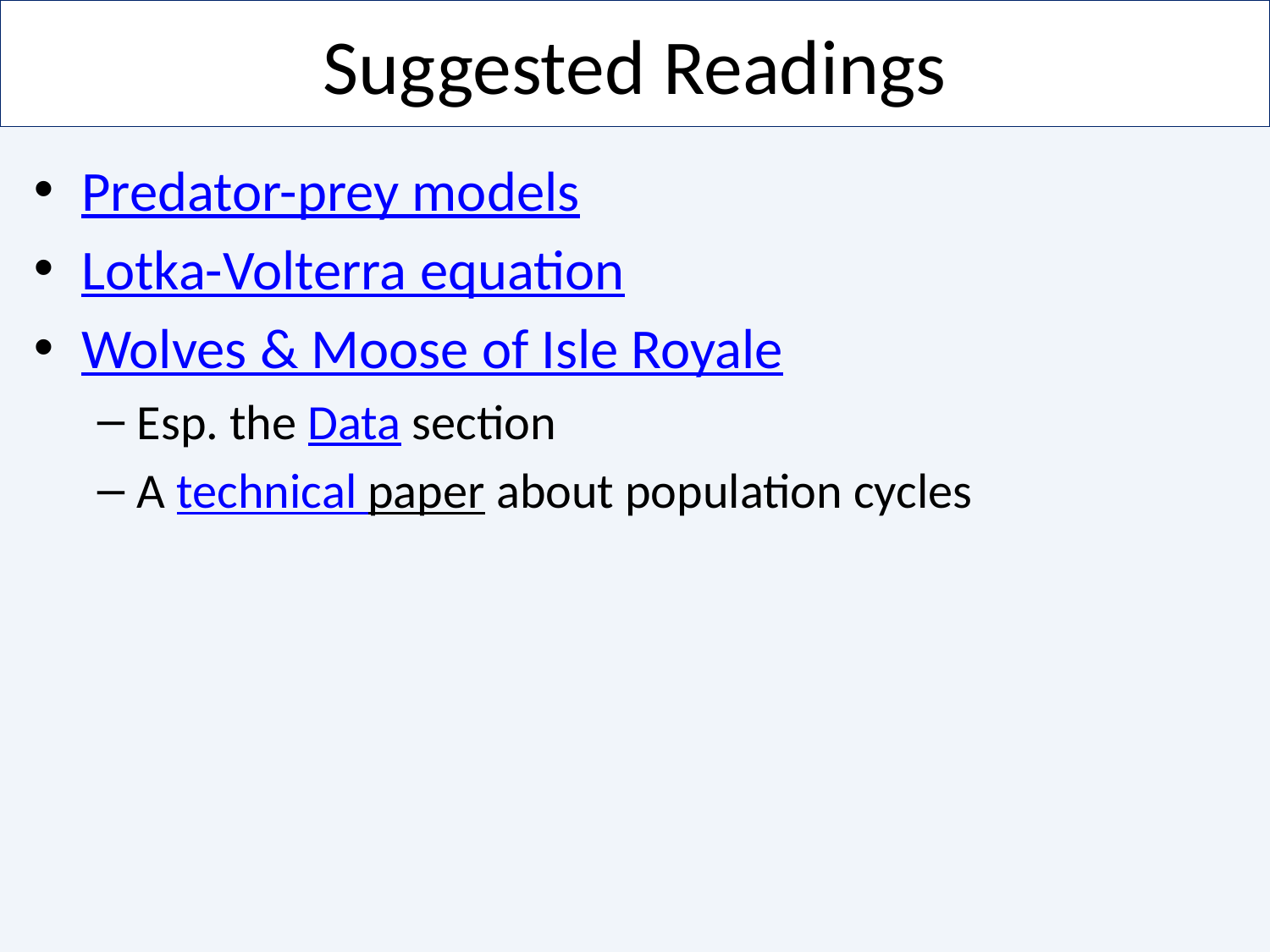

# Suggested Readings
Predator-prey models
Lotka-Volterra equation
Wolves & Moose of Isle Royale
Esp. the Data section
A technical paper about population cycles